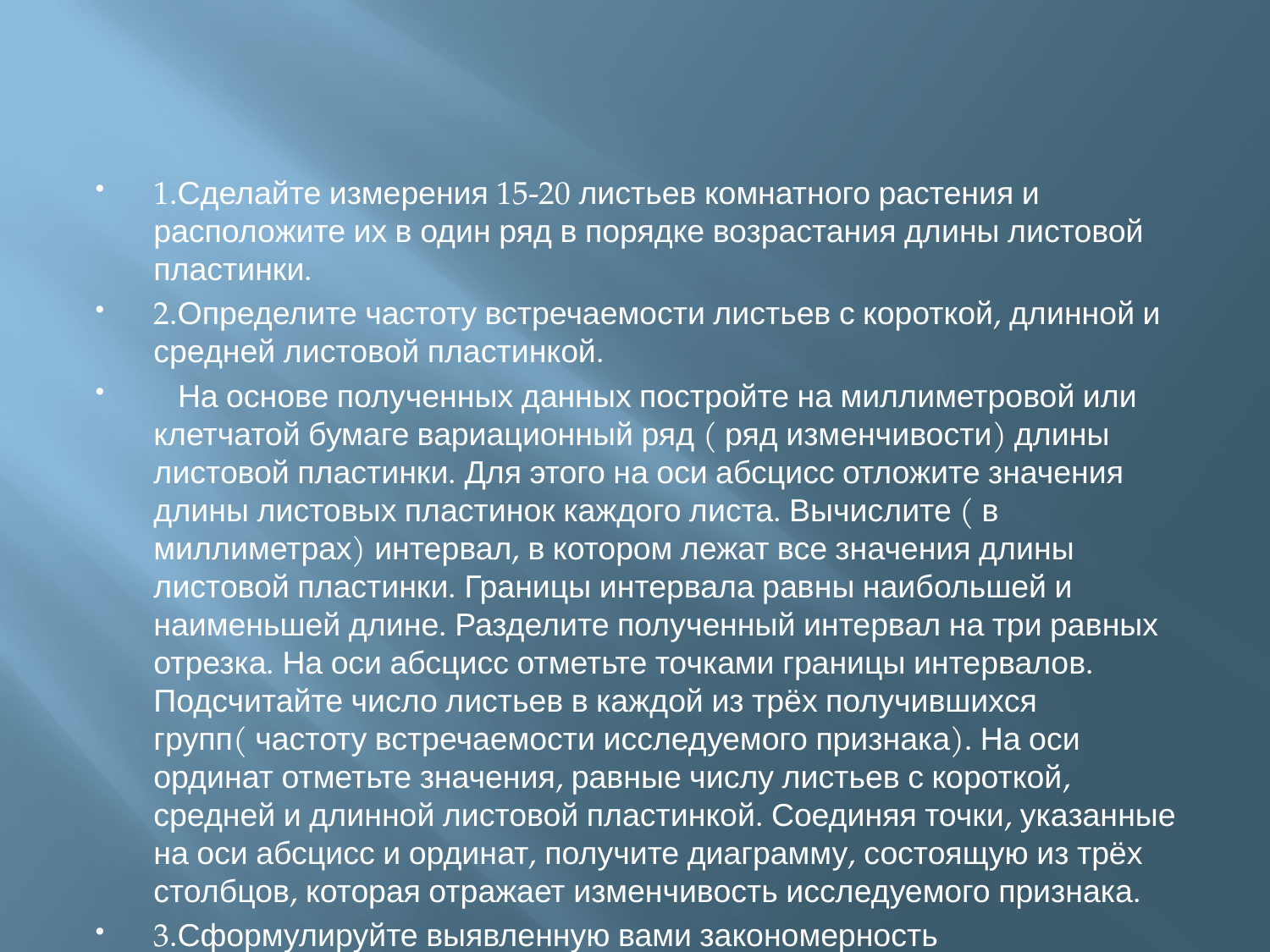

#
1.Сделайте измерения 15-20 листьев комнатного растения и расположите их в один ряд в порядке возрастания длины листовой пластинки.
2.Определите частоту встречаемости листьев с короткой, длинной и средней листовой пластинкой.
   На основе полученных данных постройте на миллиметровой или клетчатой бумаге вариационный ряд ( ряд изменчивости) длины листовой пластинки. Для этого на оси абсцисс отложите значения длины листовых пластинок каждого листа. Вычислите ( в миллиметрах) интервал, в котором лежат все значения длины листовой пластинки. Границы интервала равны наибольшей и наименьшей длине. Разделите полученный интервал на три равных отрезка. На оси абсцисс отметьте точками границы интервалов. Подсчитайте число листьев в каждой из трёх получившихся групп( частоту встречаемости исследуемого признака). На оси ординат отметьте значения, равные числу листьев с короткой, средней и длинной листовой пластинкой. Соединяя точки, указанные на оси абсцисс и ординат, получите диаграмму, состоящую из трёх столбцов, которая отражает изменчивость исследуемого признака.
3.Сформулируйте выявленную вами закономерность модификационной изменчивости.